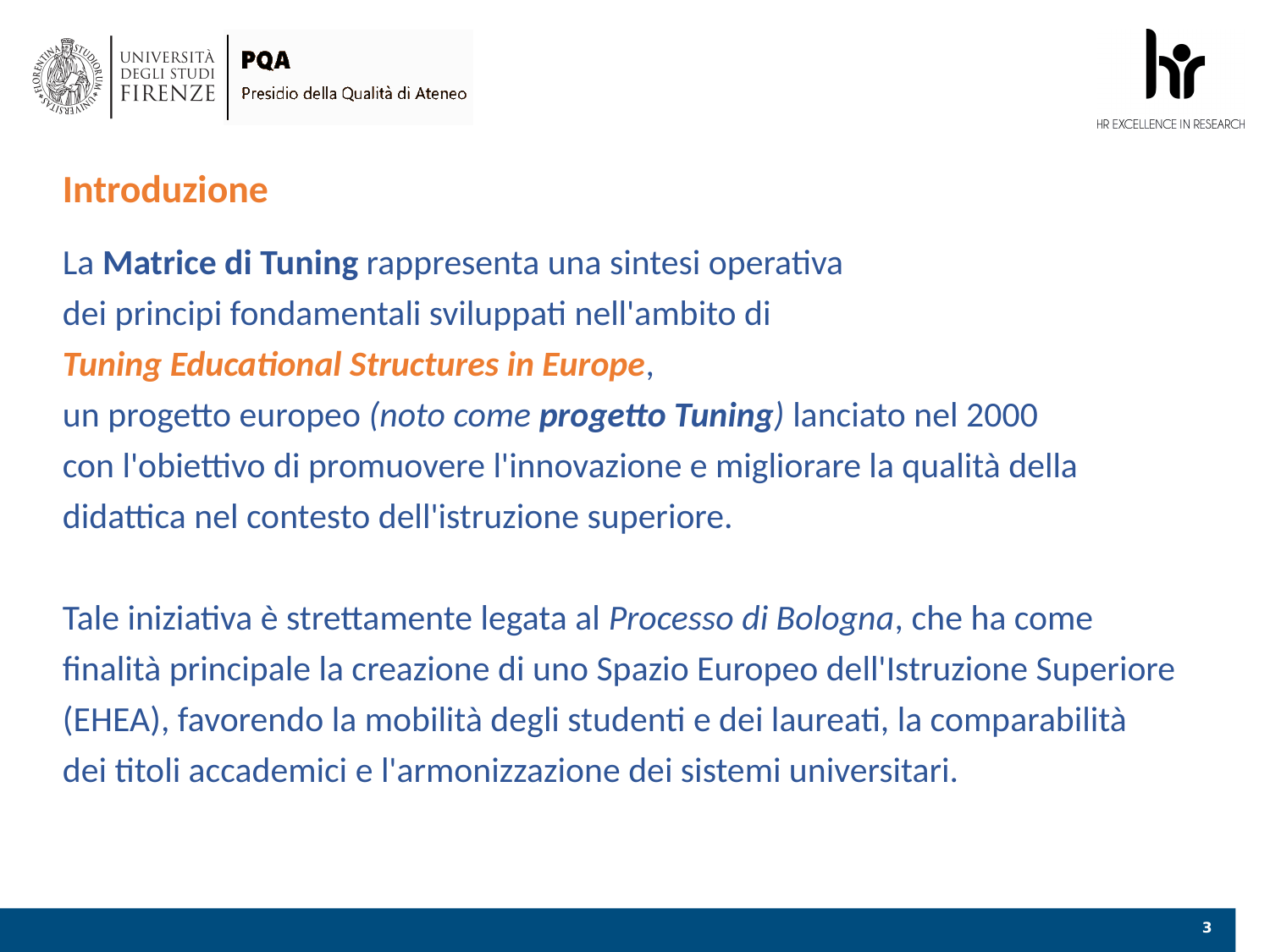

Introduzione
La Matrice di Tuning rappresenta una sintesi operativa
dei principi fondamentali sviluppati nell'ambito di
Tuning Educational Structures in Europe,
un progetto europeo (noto come progetto Tuning) lanciato nel 2000
con l'obiettivo di promuovere l'innovazione e migliorare la qualità della didattica nel contesto dell'istruzione superiore.

Tale iniziativa è strettamente legata al Processo di Bologna, che ha come finalità principale la creazione di uno Spazio Europeo dell'Istruzione Superiore (EHEA), favorendo la mobilità degli studenti e dei laureati, la comparabilità dei titoli accademici e l'armonizzazione dei sistemi universitari.